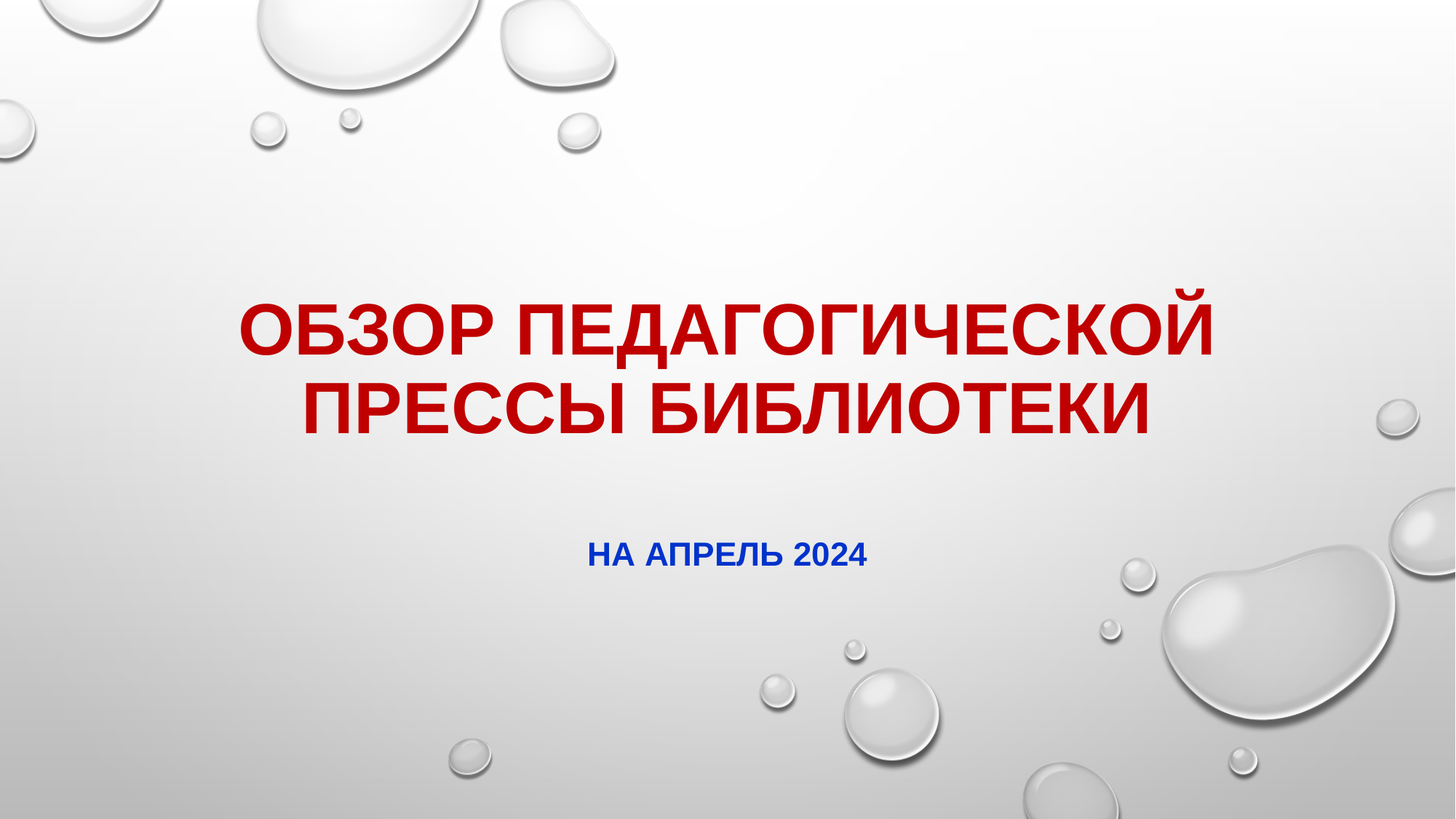

# ОБЗОР ПЕДАГОГИЧЕСКОЙ ПРЕССЫ БИБЛИОТЕКИ

На аПРЕЛЬ 2024